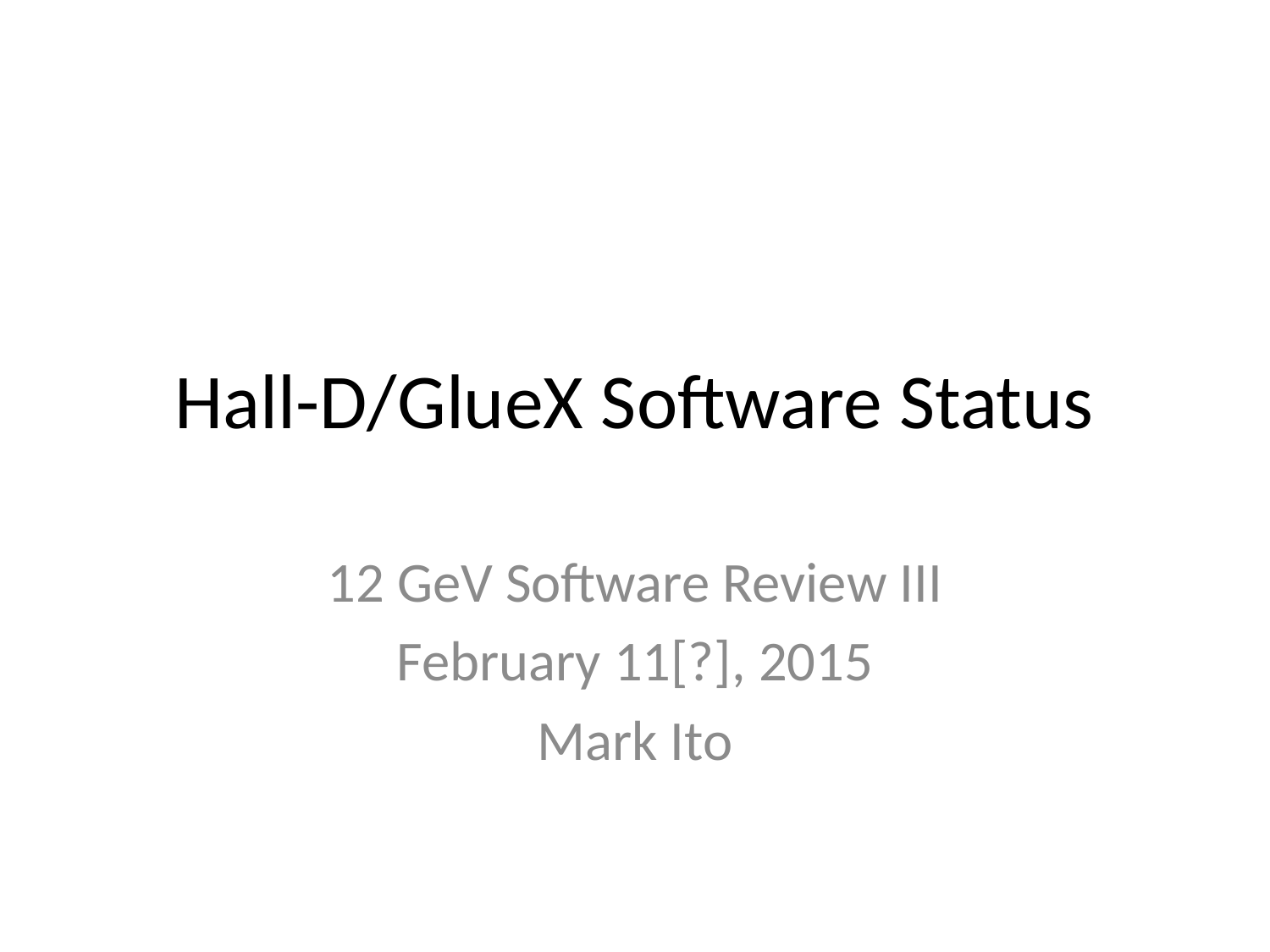

# Hall-D/GlueX Software Status
12 GeV Software Review III
February 11[?], 2015
Mark Ito